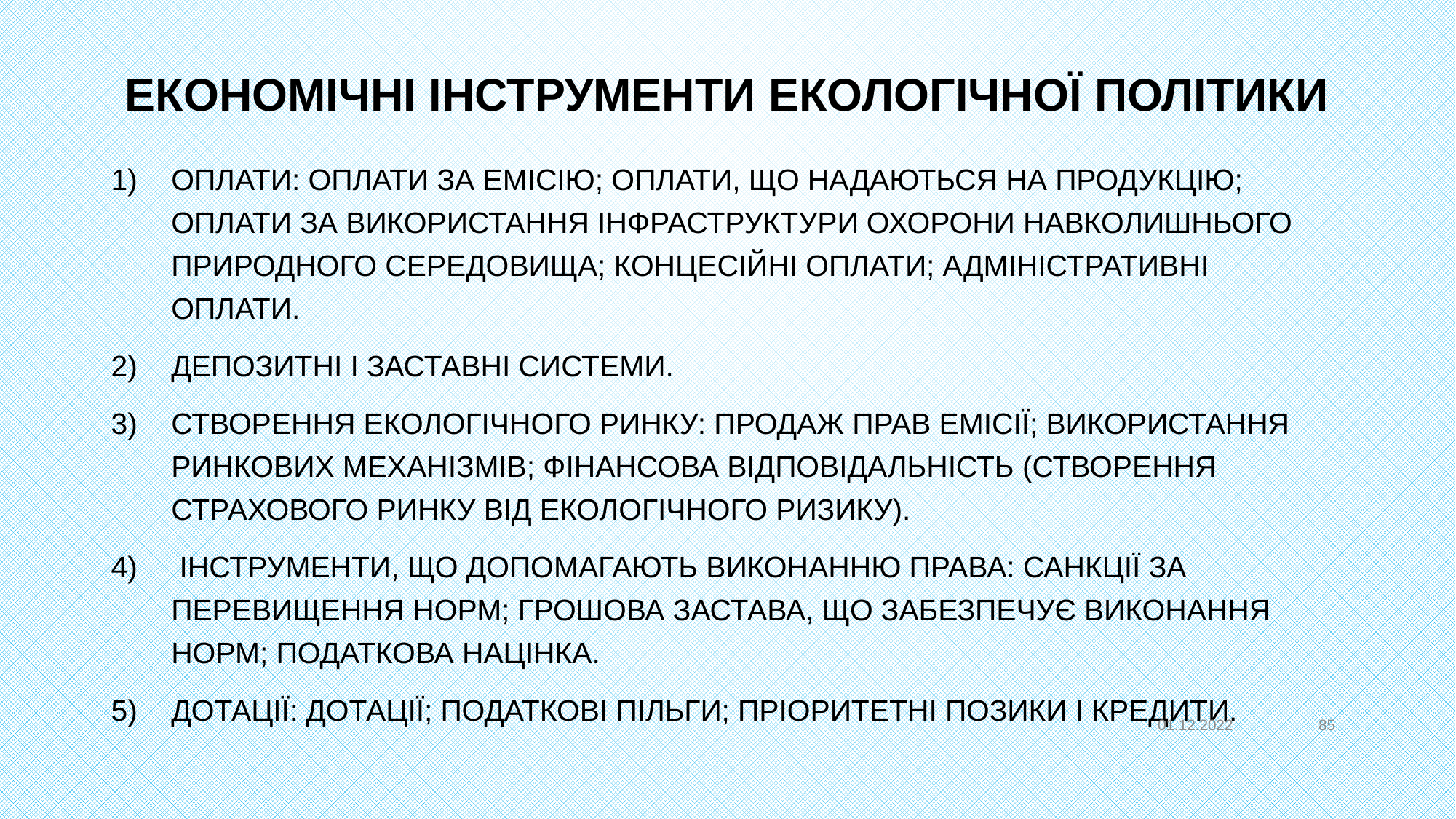

# Економічні інструменти екологічної політики
Оплати: оплати за емісію; оплати, що надаються на продукцію; оплати за використання інфраструктури охорони навколишнього природного середовища; концесійні оплати; адміністративні оплати.
Депозитні і заставні системи.
Створення екологічного ринку: продаж прав емісії; використання ринкових механізмів; фінансова відповідальність (створення страхового ринку від екологічного ризику).
 Інструменти, що допомагають виконанню права: санкції за перевищення норм; грошова застава, що забезпечує виконання норм; податкова націнка.
Дотації: дотації; податкові пільги; пріоритетні позики і кредити.

01.12.2022
85